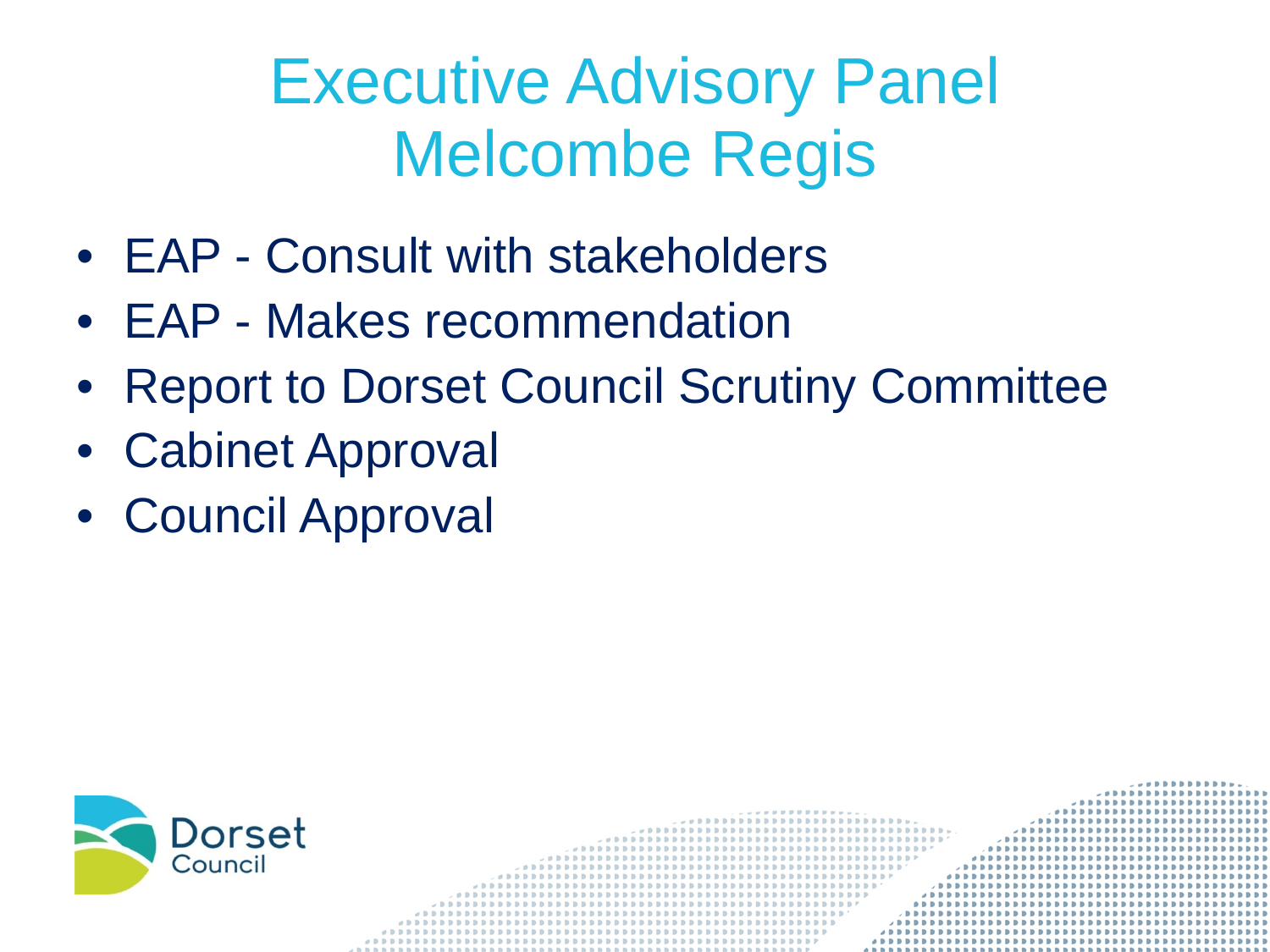

# Executive Advisory Panel Melcombe Regis
EAP - Consult with stakeholders
EAP - Makes recommendation
Report to Dorset Council Scrutiny Committee
Cabinet Approval
Council Approval